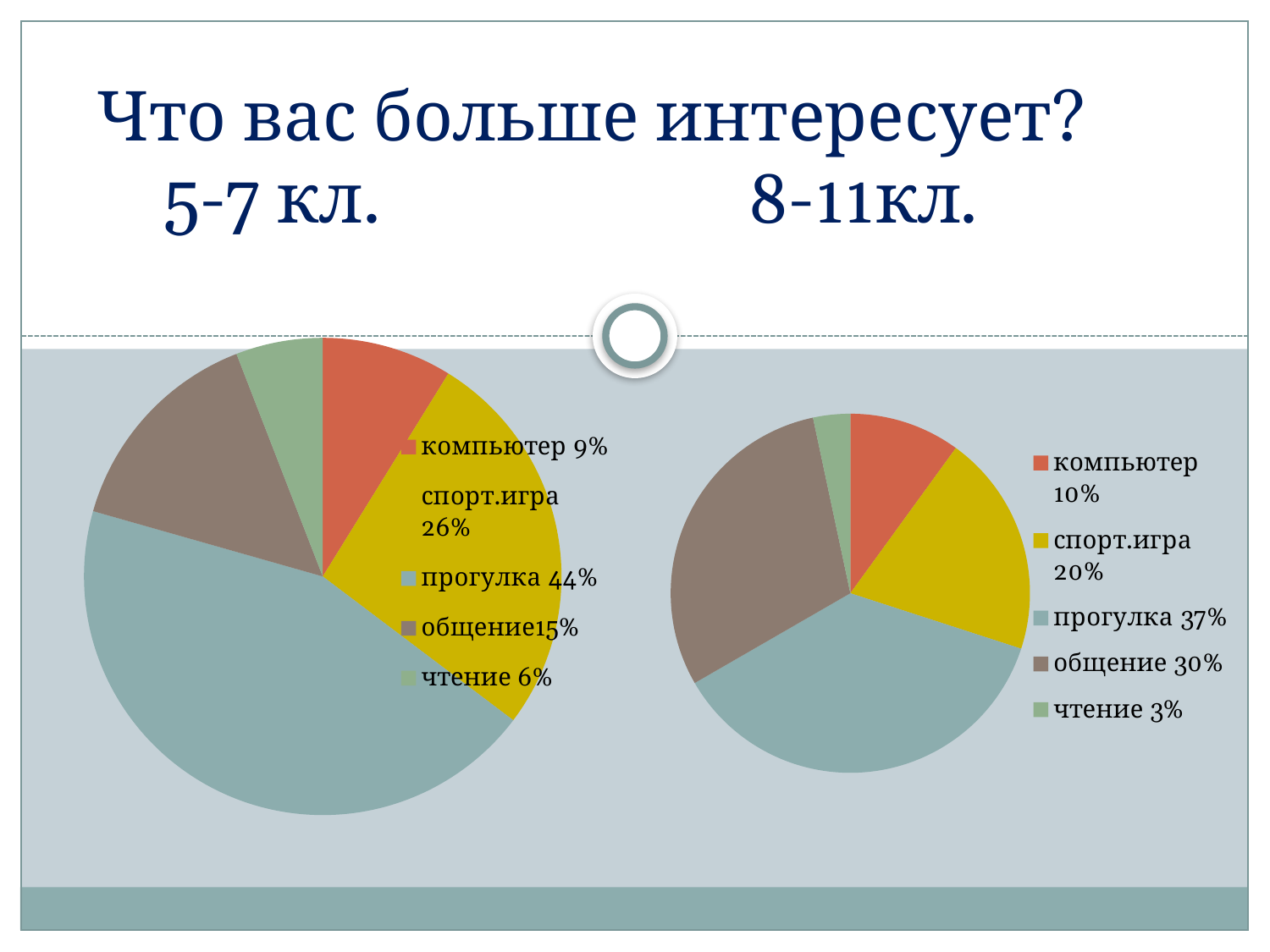

# Что вас больше интересует? 5-7 кл.                      8-11кл.

### Chart

| Category |  |
|---|---|
| компьютер 10% | 3.0 |
| спорт.игра 20% | 6.0 |
| прогулка 37% | 11.0 |
| общение 30% | 9.0 |
| чтение 3% | 1.0 |

### Chart

| Category |  |
|---|---|
| компьютер 9% | 3.0 |
| спорт.игра 26% | 9.0 |
| прогулка 44% | 15.0 |
| общение15% | 5.0 |
| чтение 6% | 2.0 |